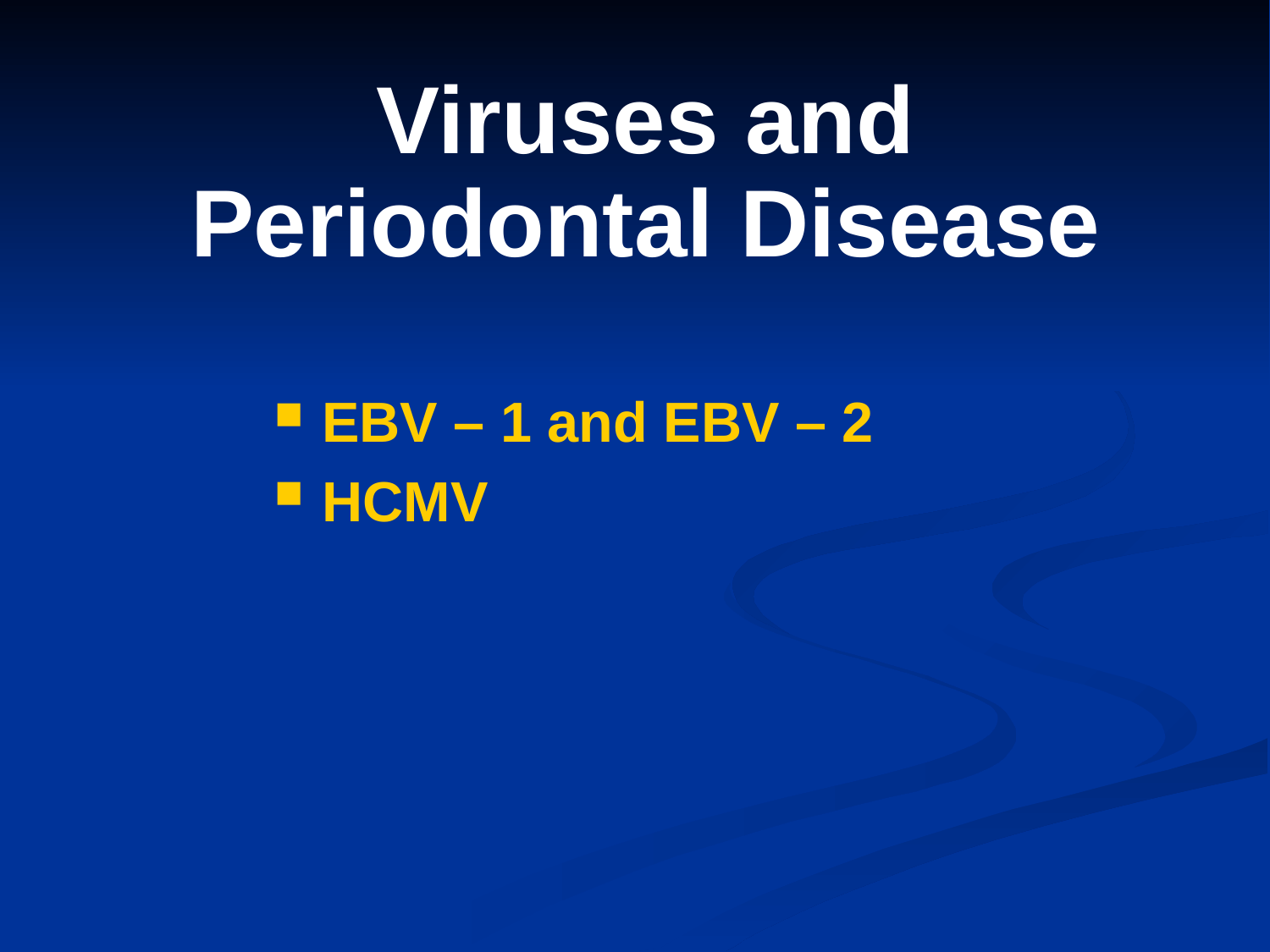

# Viruses and Periodontal Disease
EBV – 1 and EBV – 2
HCMV